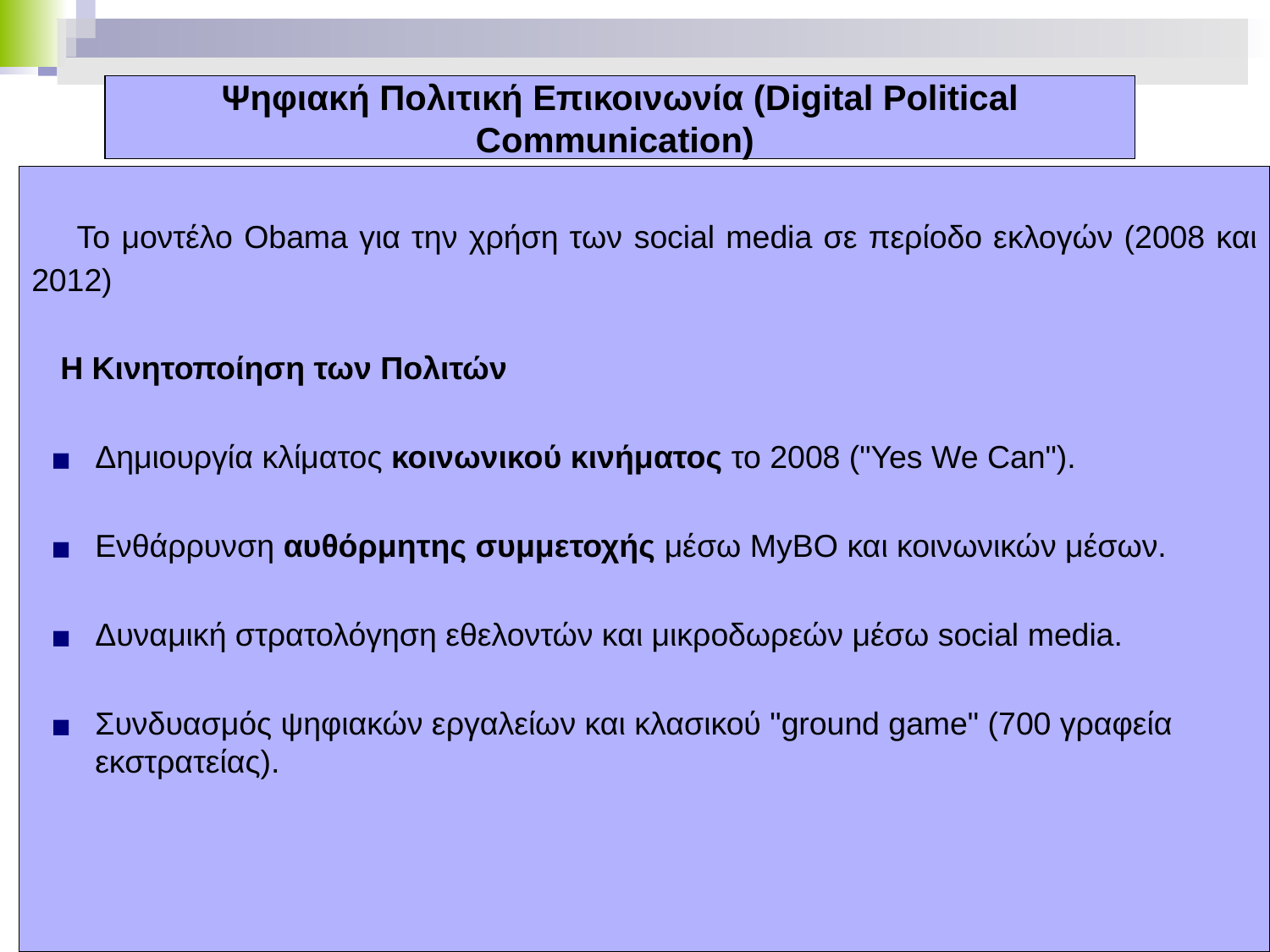

# Ψηφιακή Πολιτική Επικοινωνία (Digital Political Communication)

    To μοντέλο Obama για την χρήση των social media σε περίοδο εκλογών (2008 και 2012)

 Η Κινητοποίηση των Πολιτών

Δημιουργία κλίματος κοινωνικού κινήματος το 2008 ("Yes We Can").

Ενθάρρυνση αυθόρμητης συμμετοχής μέσω MyBO και κοινωνικών μέσων.

Δυναμική στρατολόγηση εθελοντών και μικροδωρεών μέσω social media.

Συνδυασμός ψηφιακών εργαλείων και κλασικού "ground game" (700 γραφεία εκστρατείας).